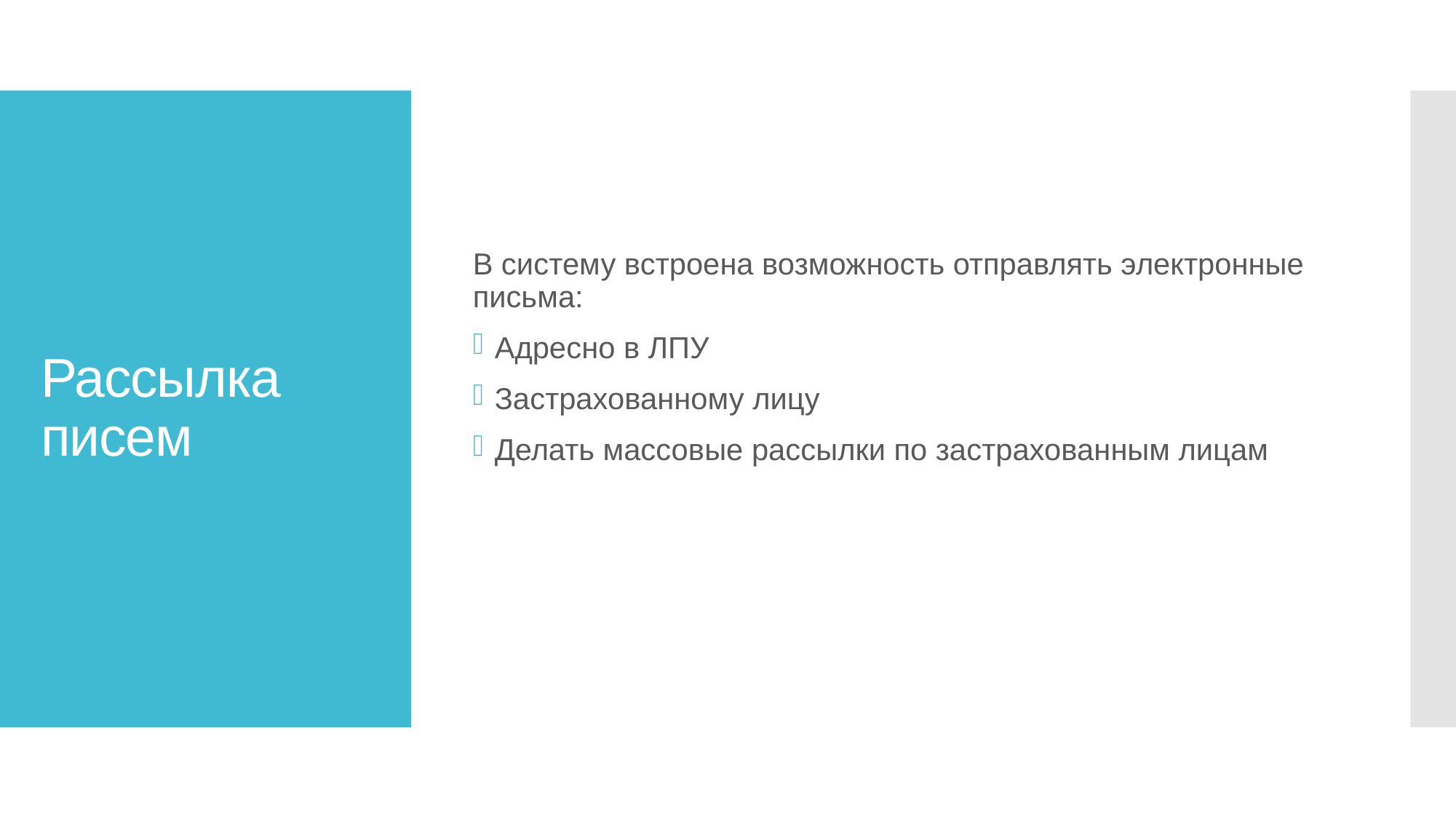

В систему встроена возможность отправлять электронные письма:
Адресно в ЛПУ
Застрахованному лицу
Делать массовые рассылки по застрахованным лицам

# Рассылка писем